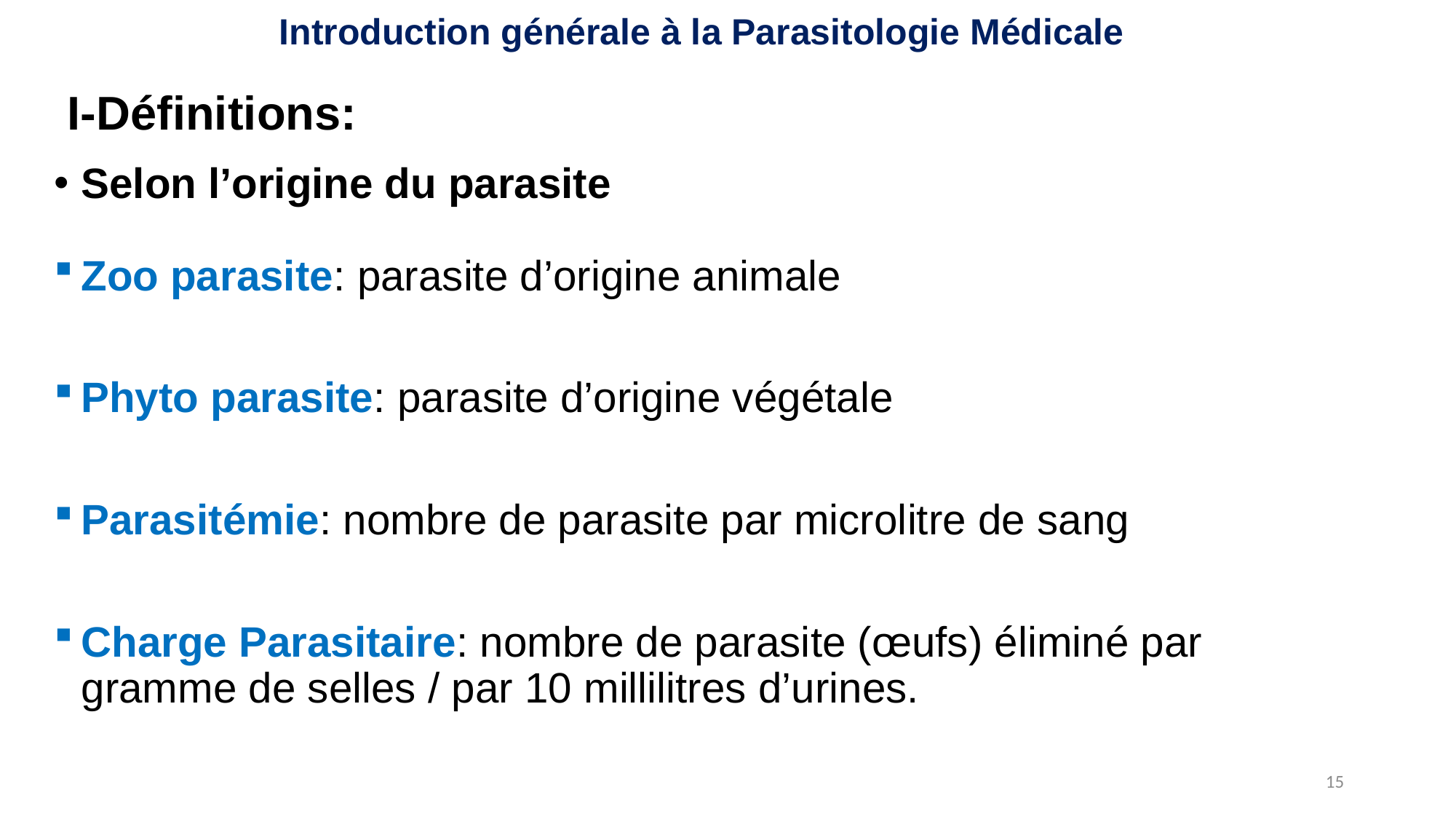

Introduction générale à la Parasitologie Médicale
# I-Définitions:
Selon l’origine du parasite

Zoo parasite: parasite d’origine animale

Phyto parasite: parasite d’origine végétale

Parasitémie: nombre de parasite par microlitre de sang

Charge Parasitaire: nombre de parasite (œufs) éliminé par gramme de selles / par 10 millilitres d’urines.
15